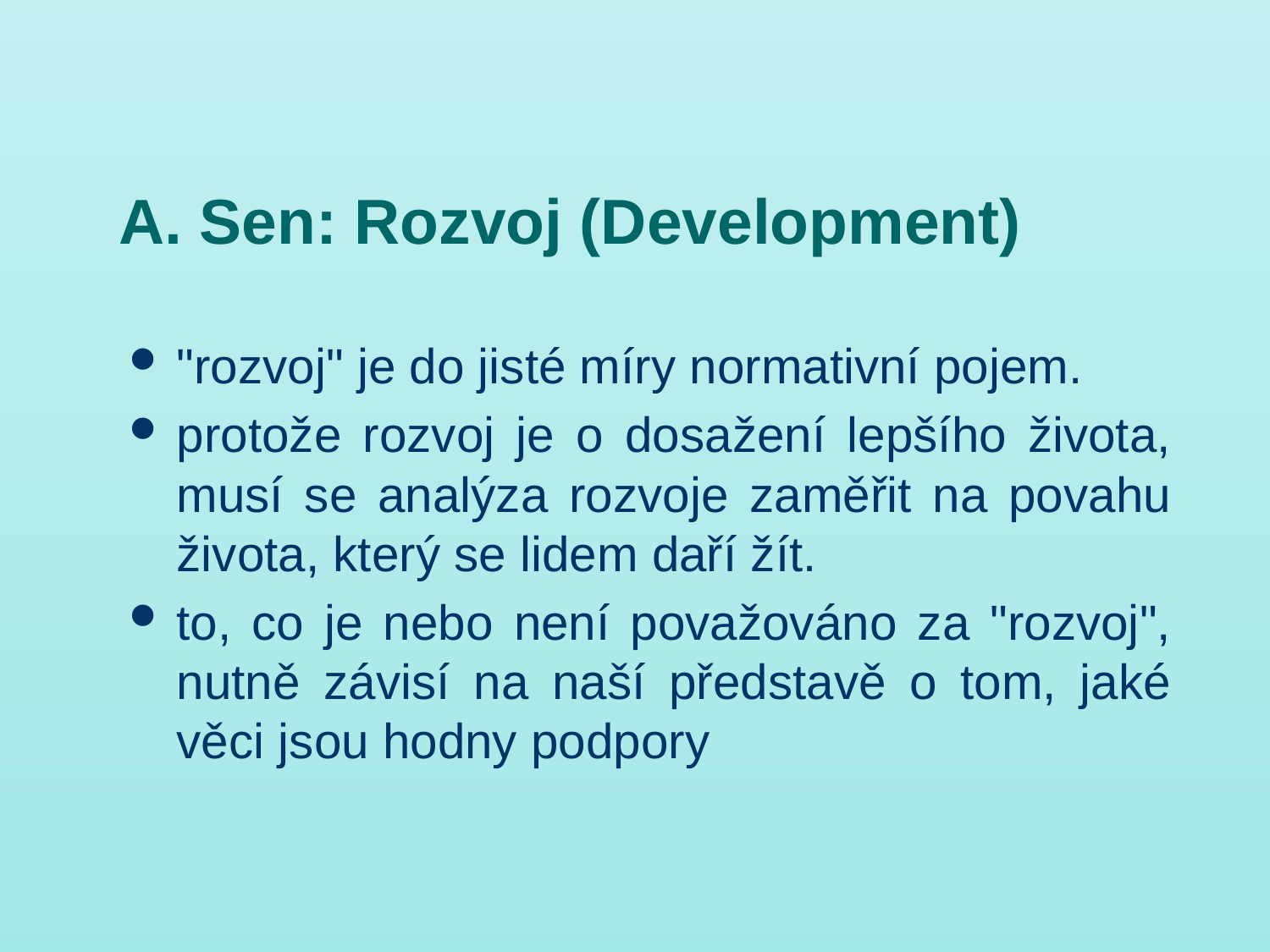

# A. Sen: Rozvoj (Development)
"rozvoj" je do jisté míry normativní pojem.
protože rozvoj je o dosažení lepšího života, musí se analýza rozvoje zaměřit na povahu života, který se lidem daří žít.
to, co je nebo není považováno za "rozvoj", nutně závisí na naší představě o tom, jaké věci jsou hodny podpory